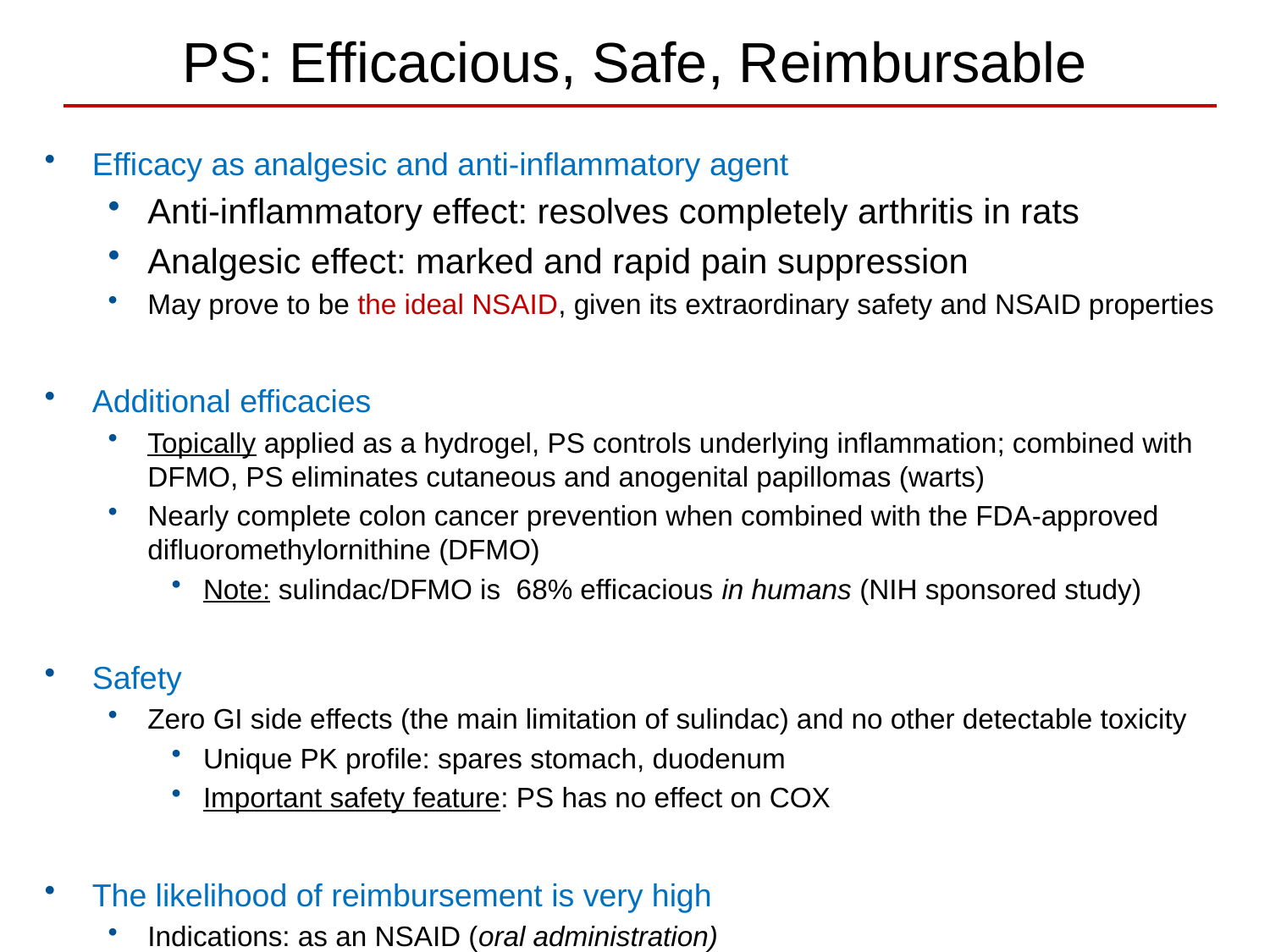

# PS: Efficacious, Safe, Reimbursable
Efficacy as analgesic and anti-inflammatory agent
Anti-inflammatory effect: resolves completely arthritis in rats
Analgesic effect: marked and rapid pain suppression
May prove to be the ideal NSAID, given its extraordinary safety and NSAID properties

Additional efficacies
Topically applied as a hydrogel, PS controls underlying inflammation; combined with DFMO, PS eliminates cutaneous and anogenital papillomas (warts)
Nearly complete colon cancer prevention when combined with the FDA-approved difluoromethylornithine (DFMO)
Note: sulindac/DFMO is  68% efficacious in humans (NIH sponsored study)

Safety
Zero GI side effects (the main limitation of sulindac) and no other detectable toxicity
Unique PK profile: spares stomach, duodenum
Important safety feature: PS has no effect on COX

The likelihood of reimbursement is very high
Indications: as an NSAID (oral administration)